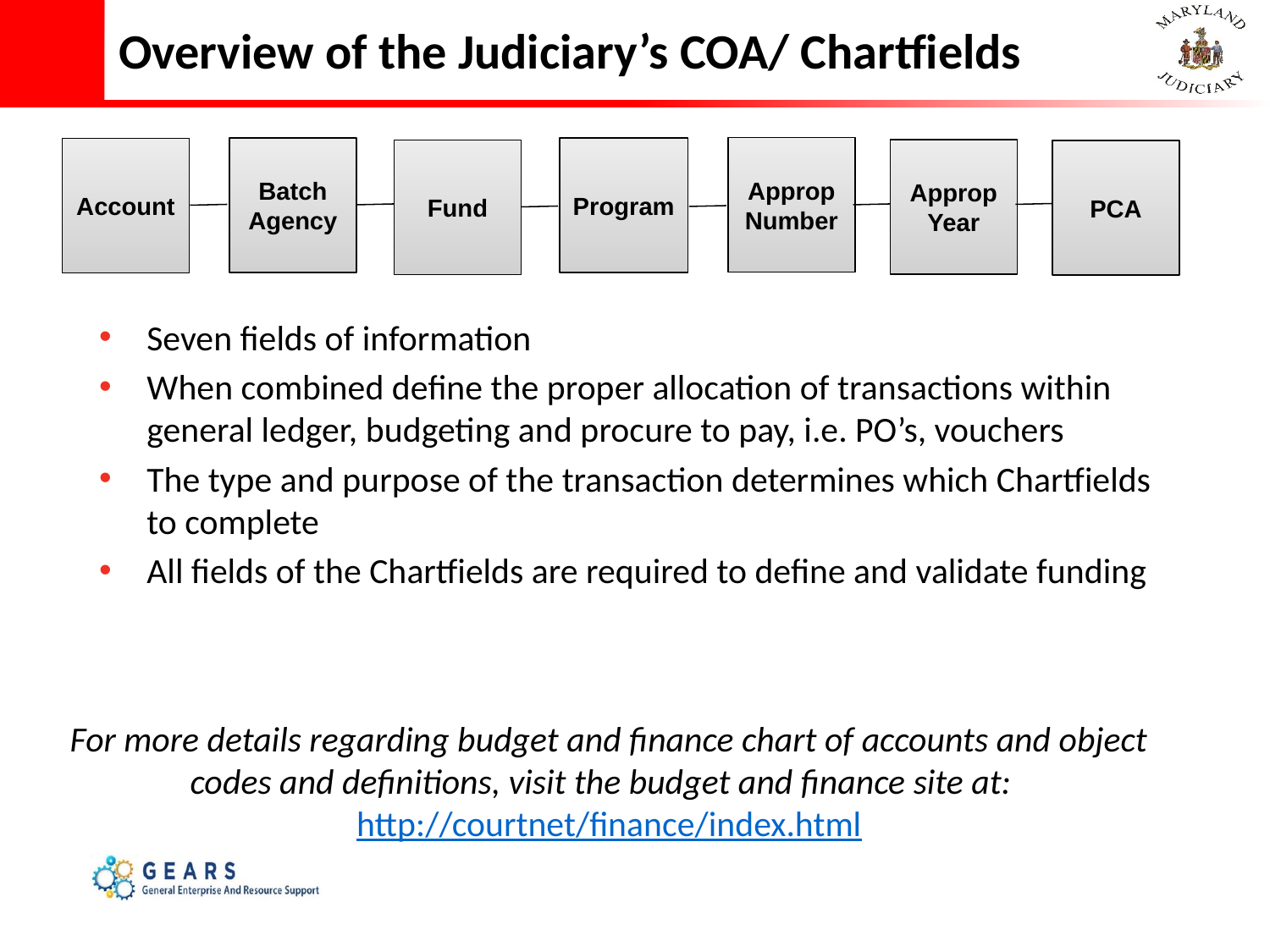

# Overview of the Judiciary’s COA/ Chartfields
Approp Number
Batch Agency
Program
Account
Approp Year
Fund
PCA
Seven fields of information
When combined define the proper allocation of transactions within general ledger, budgeting and procure to pay, i.e. PO’s, vouchers
The type and purpose of the transaction determines which Chartfields to complete
All fields of the Chartfields are required to define and validate funding

For more details regarding budget and finance chart of accounts and object codes and definitions, visit the budget and finance site at:  http://courtnet/finance/index.html